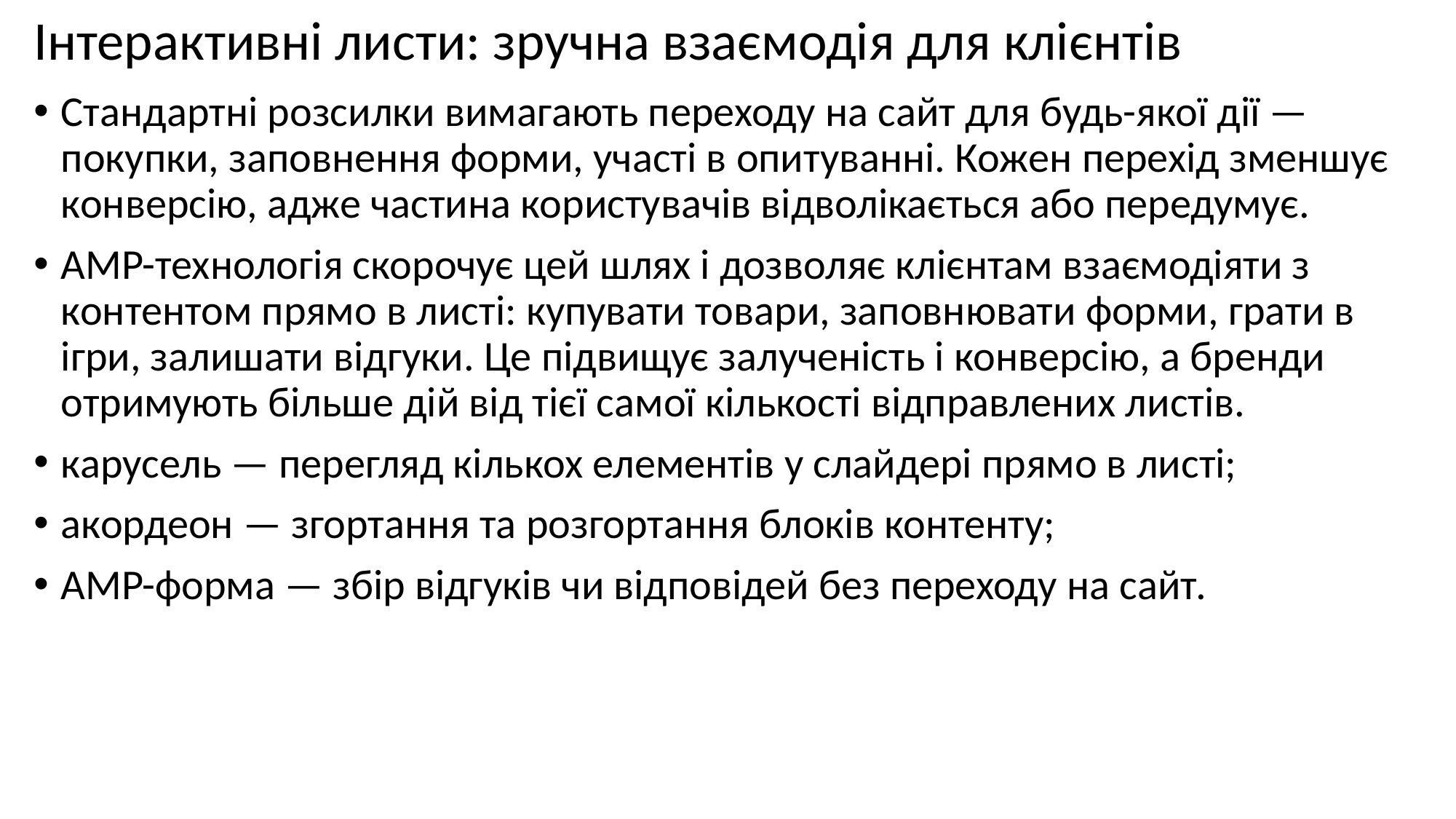

# Інтерактивні листи: зручна взаємодія для клієнтів
Стандартні розсилки вимагають переходу на сайт для будь-якої дії — покупки, заповнення форми, участі в опитуванні. Кожен перехід зменшує конверсію, адже частина користувачів відволікається або передумує.
AMP-технологія скорочує цей шлях і дозволяє клієнтам взаємодіяти з контентом прямо в листі: купувати товари, заповнювати форми, грати в ігри, залишати відгуки. Це підвищує залученість і конверсію, а бренди отримують більше дій від тієї самої кількості відправлених листів.
карусель — перегляд кількох елементів у слайдері прямо в листі;
акордеон — згортання та розгортання блоків контенту;
AMP-форма — збір відгуків чи відповідей без переходу на сайт.